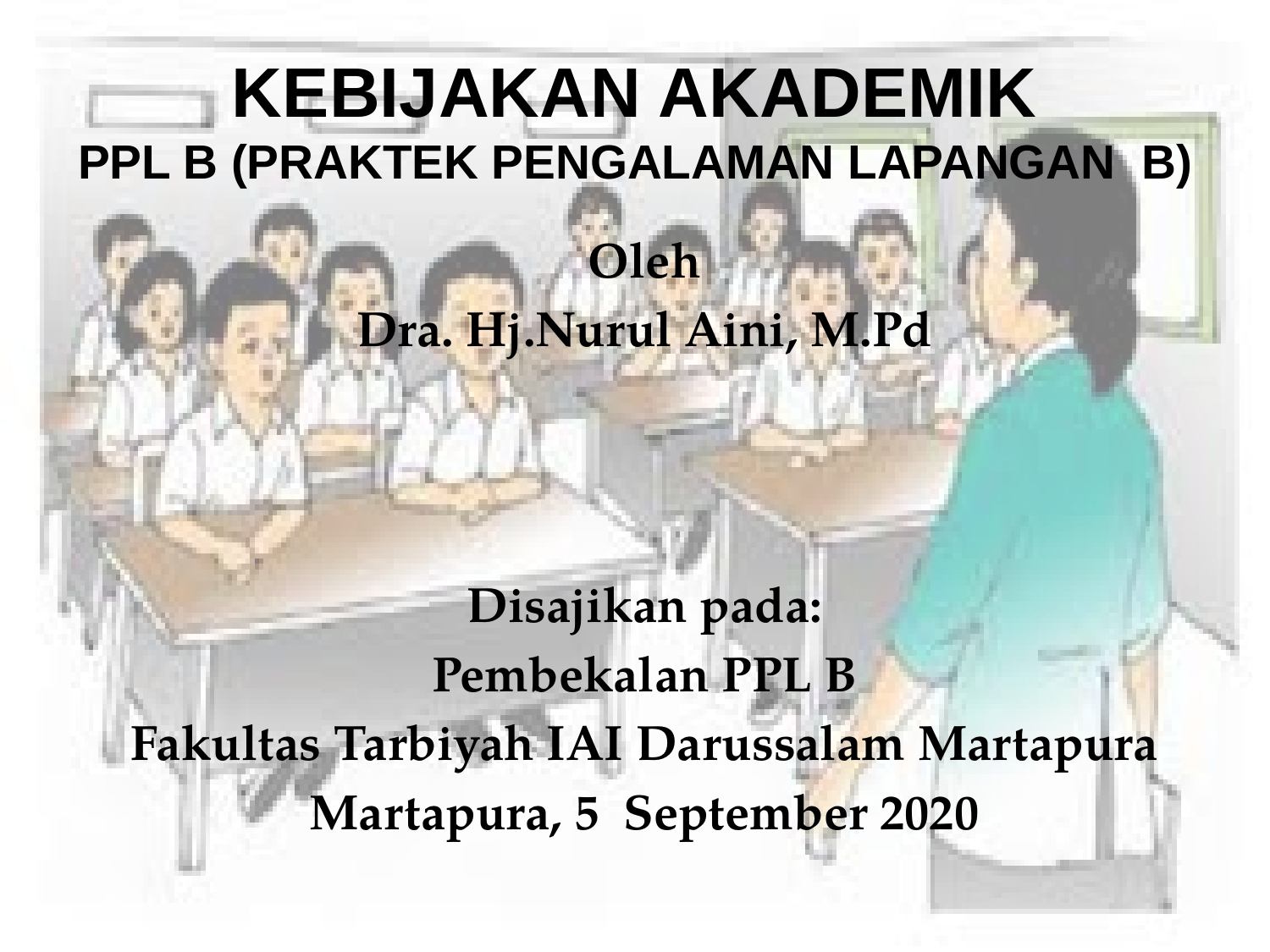

# KEBIJAKAN AKADEMIK PPL B (PRAKTEK PENGALAMAN LAPANGAN  B)
Oleh
Dra. Hj.Nurul Aini, M.Pd

Disajikan pada:
Pembekalan PPL B
Fakultas Tarbiyah IAI Darussalam Martapura
Martapura, 5  September 2020